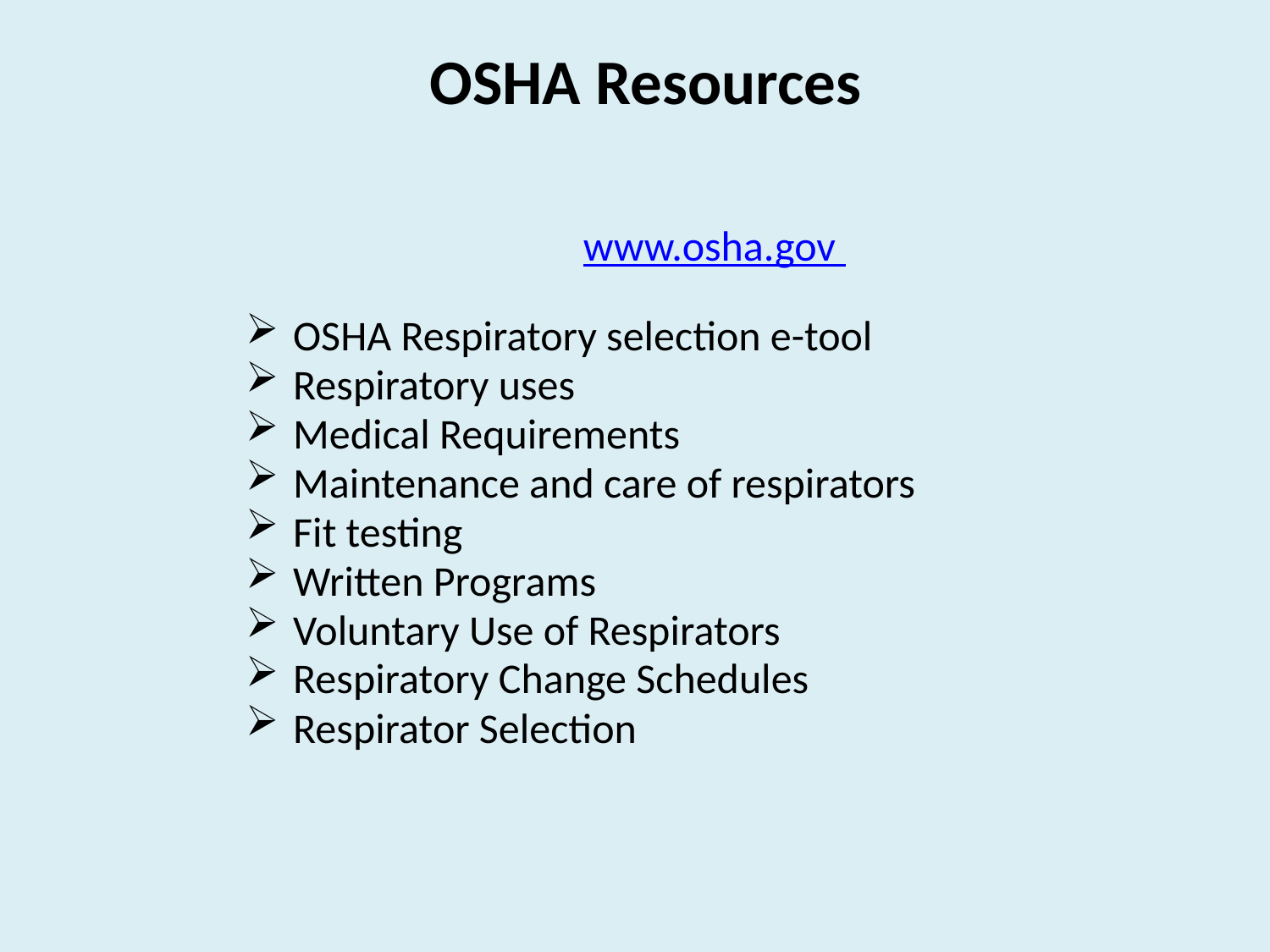

# OSHA Resources
www.osha.gov

OSHA Respiratory selection e-tool
Respiratory uses
Medical Requirements
Maintenance and care of respirators
Fit testing
Written Programs
Voluntary Use of Respirators
Respiratory Change Schedules
Respirator Selection